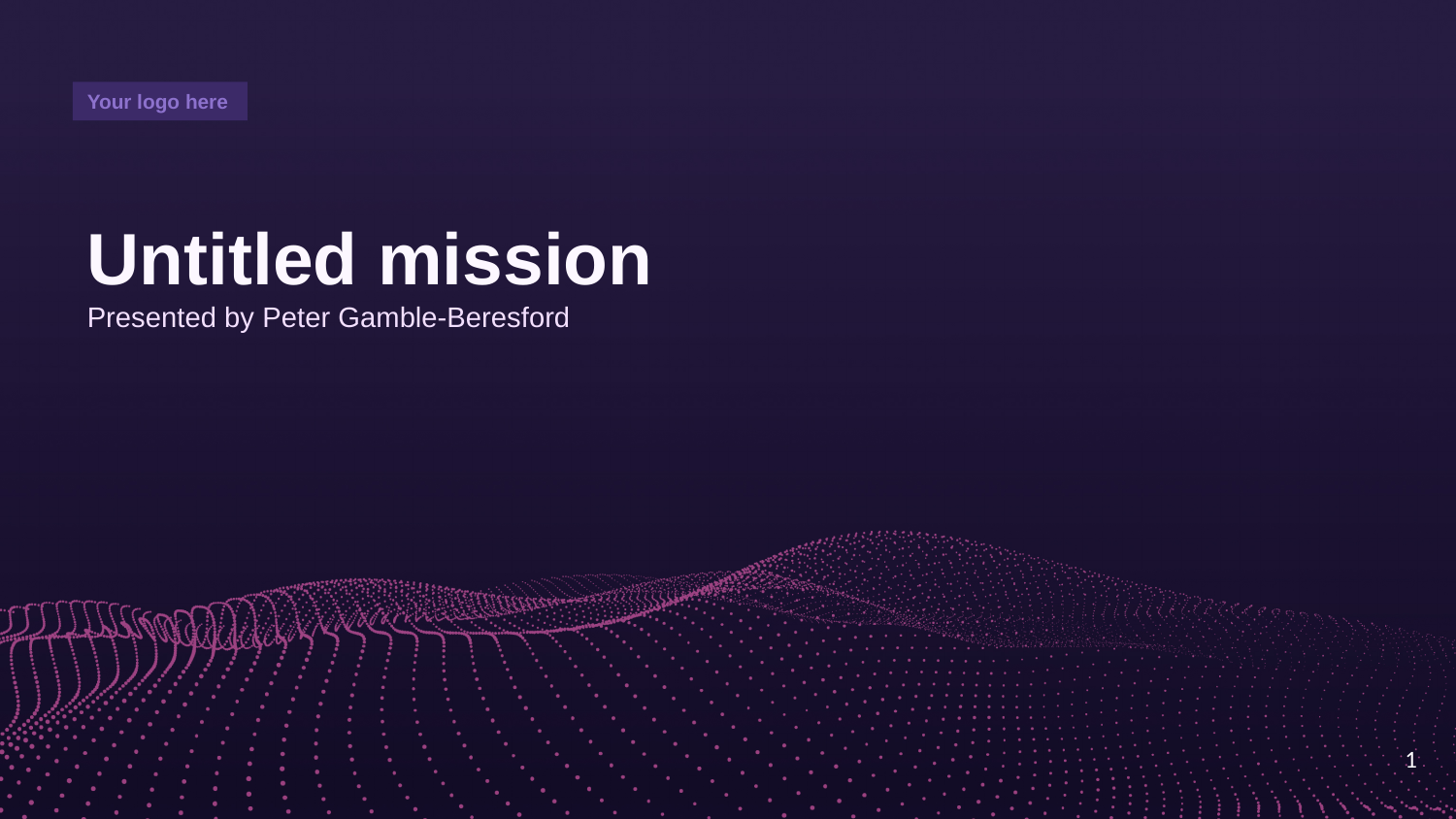

Your logo here
Untitled mission
Presented by Peter Gamble-Beresford
1